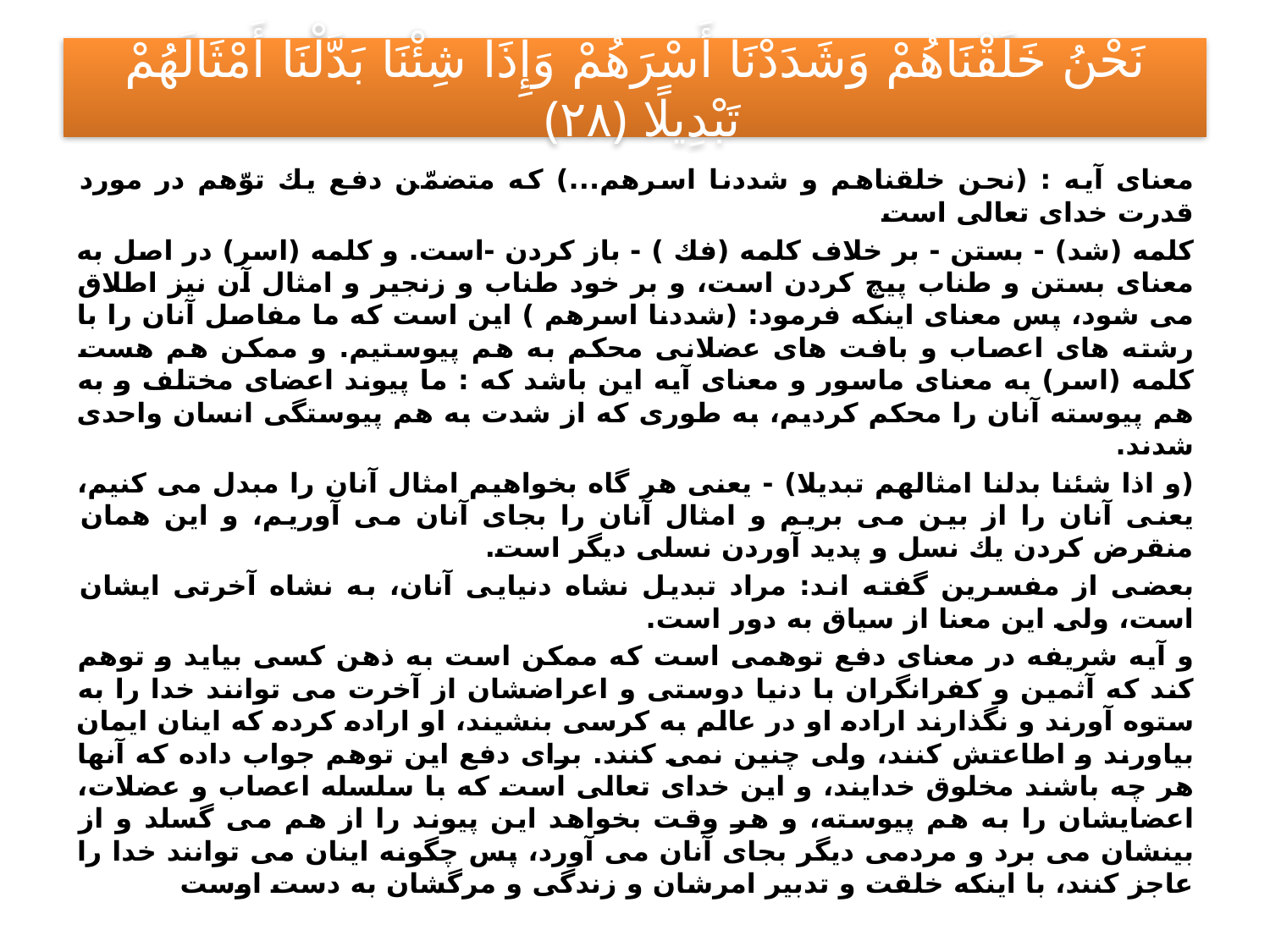

# نَحْنُ خَلَقْنَاهُمْ وَشَدَدْنَا أَسْرَهُمْ وَإِذَا شِئْنَا بَدَّلْنَا أَمْثَالَهُمْ تَبْدِيلًا ﴿۲۸﴾
معناى آيه : (نحن خلقناهم و شددنا اسرهم...) كه متضمّن دفع يك توّهم در مورد قدرت خداى تعالى است
كلمه (شد) - بستن - بر خلاف كلمه (فك ) - باز كردن -است. و كلمه (اسر) در اصل به معناى بستن و طناب پيچ كردن است، و بر خود طناب و زنجير و امثال آن نيز اطلاق مى شود، پس معناى اينكه فرمود: (شددنا اسرهم ) اين است كه ما مفاصل آنان را با رشته هاى اعصاب و بافت هاى عضلانى محكم به هم پيوستيم. و ممكن هم هست كلمه (اسر) به معناى ماسور و معناى آيه اين باشد كه : ما پيوند اعضاى مختلف و به هم پيوسته آنان را محكم كرديم، به طورى كه از شدت به هم پيوستگى انسان واحدى شدند.
(و اذا شئنا بدلنا امثالهم تبديلا) - يعنى هر گاه بخواهيم امثال آنان را مبدل مى كنيم، يعنى آنان را از بين مى بريم و امثال آنان را بجاى آنان مى آوريم، و اين همان منقرض كردن يك نسل و پديد آوردن نسلى ديگر است.
بعضى از مفسرين گفته اند: مراد تبديل نشاه دنيايى آنان، به نشاه آخرتى ايشان است، ولى اين معنا از سياق به دور است.
و آيه شريفه در معناى دفع توهمى است كه ممكن است به ذهن كسى بيايد و توهم كند كه آثمين و كفرانگران با دنيا دوستى و اعراضشان از آخرت مى توانند خدا را به ستوه آورند و نگذارند اراده او در عالم به كرسى بنشيند، او اراده كرده كه اينان ايمان بياورند و اطاعتش كنند، ولى چنين نمى كنند. براى دفع اين توهم جواب داده كه آنها هر چه باشند مخلوق خدايند، و اين خداى تعالى است كه با سلسله اعصاب و عضلات، اعضايشان را به هم پيوسته، و هر وقت بخواهد اين پيوند را از هم مى گسلد و از بينشان مى برد و مردمى ديگر بجاى آنان مى آورد، پس چگونه اينان مى توانند خدا را عاجز كنند، با اينكه خلقت و تدبير امرشان و زندگى و مرگشان به دست اوست